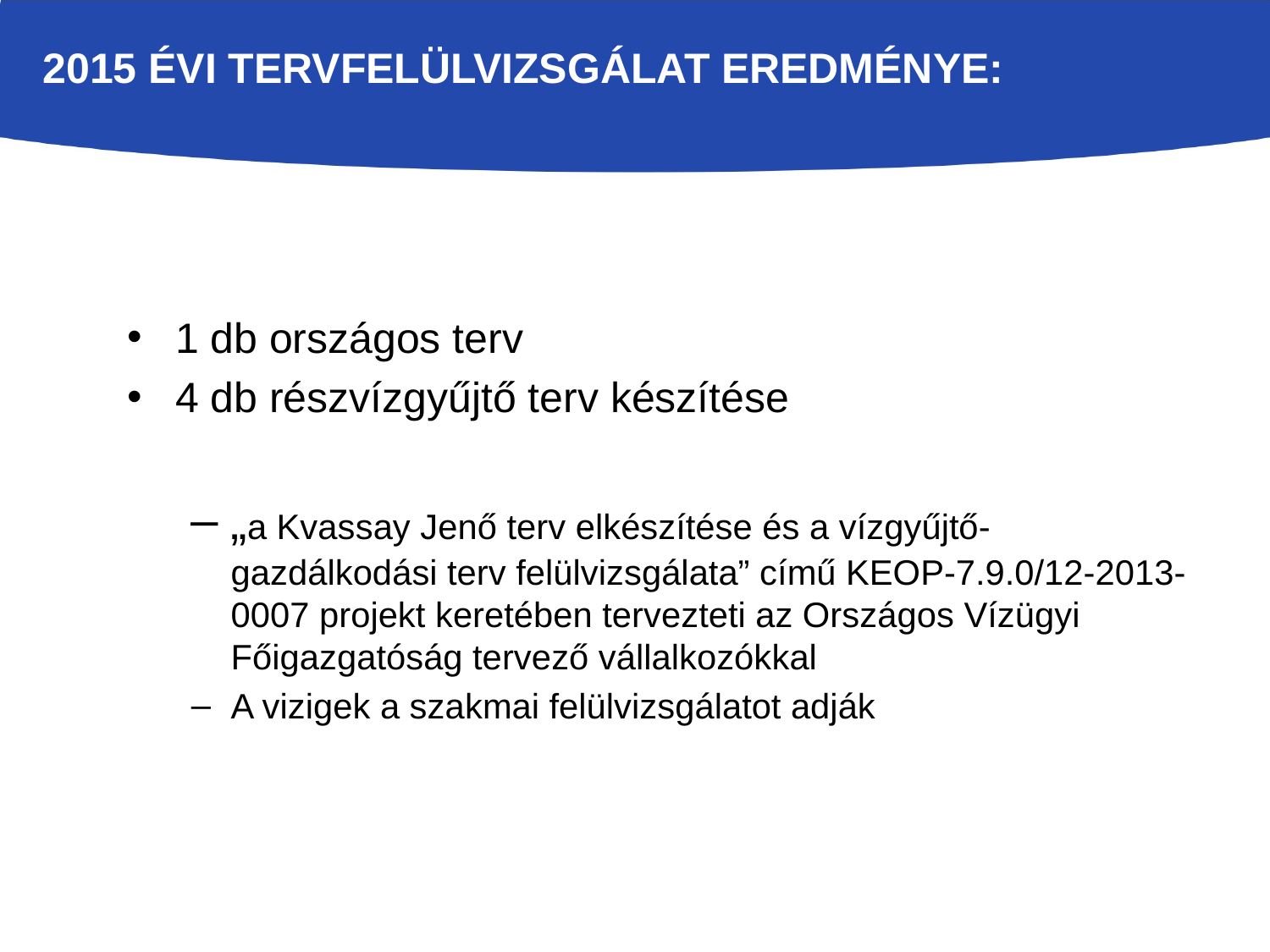

# 2015 évi tervfelülvizsgálat eredménye:
1 db országos terv
4 db részvízgyűjtő terv készítése

„a Kvassay Jenő terv elkészítése és a vízgyűjtő-gazdálkodási terv felülvizsgálata” című KEOP-7.9.0/12-2013-0007 projekt keretében tervezteti az Országos Vízügyi Főigazgatóság tervező vállalkozókkal
A vizigek a szakmai felülvizsgálatot adják